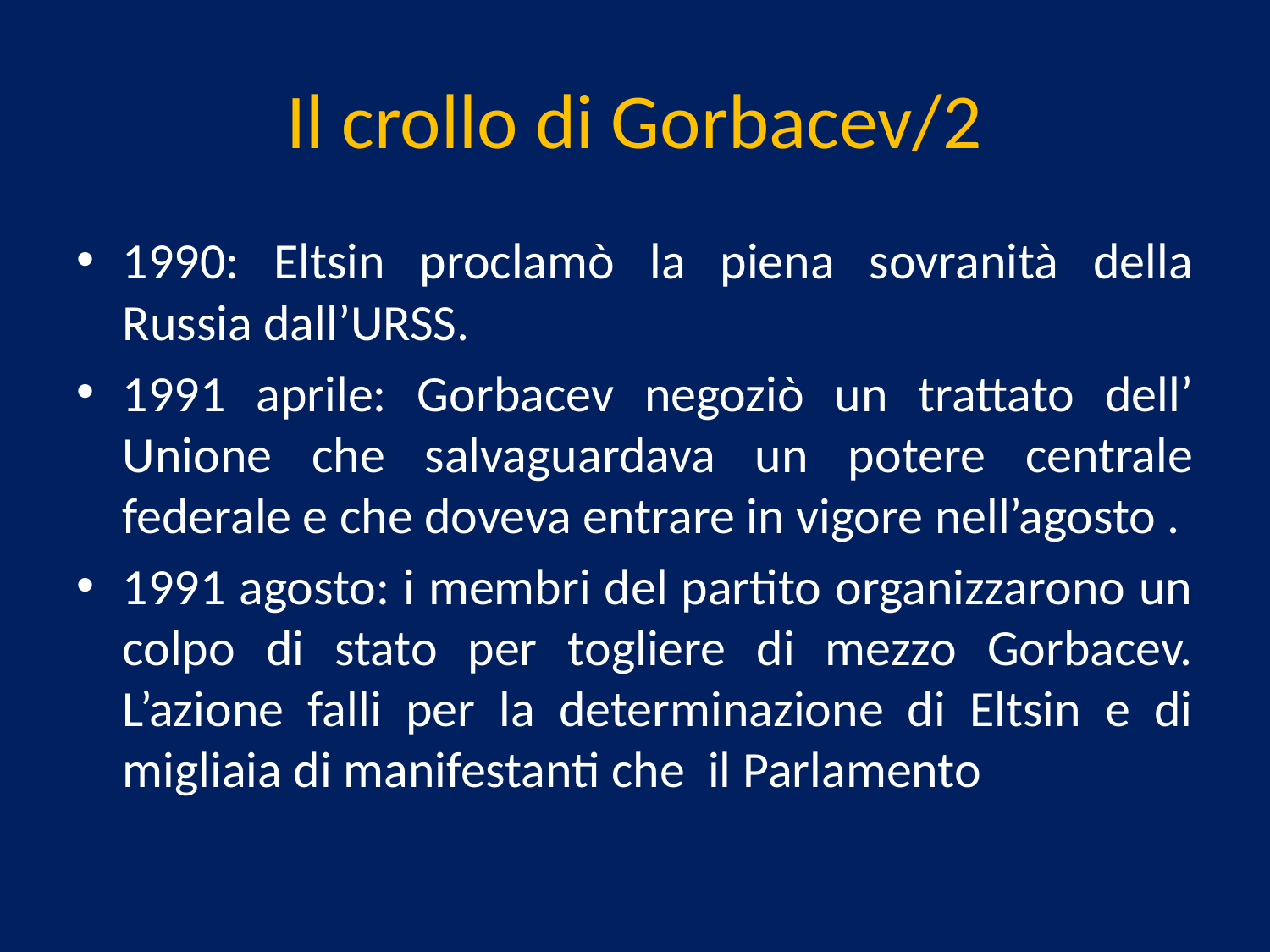

# Il crollo di Gorbacev/2
1990: Eltsin proclamò la piena sovranità della Russia dall’URSS.
1991 aprile: Gorbacev negoziò un trattato dell’ Unione che salvaguardava un potere centrale federale e che doveva entrare in vigore nell’agosto .
1991 agosto: i membri del partito organizzarono un colpo di stato per togliere di mezzo Gorbacev. L’azione falli per la determinazione di Eltsin e di migliaia di manifestanti che  il Parlamento